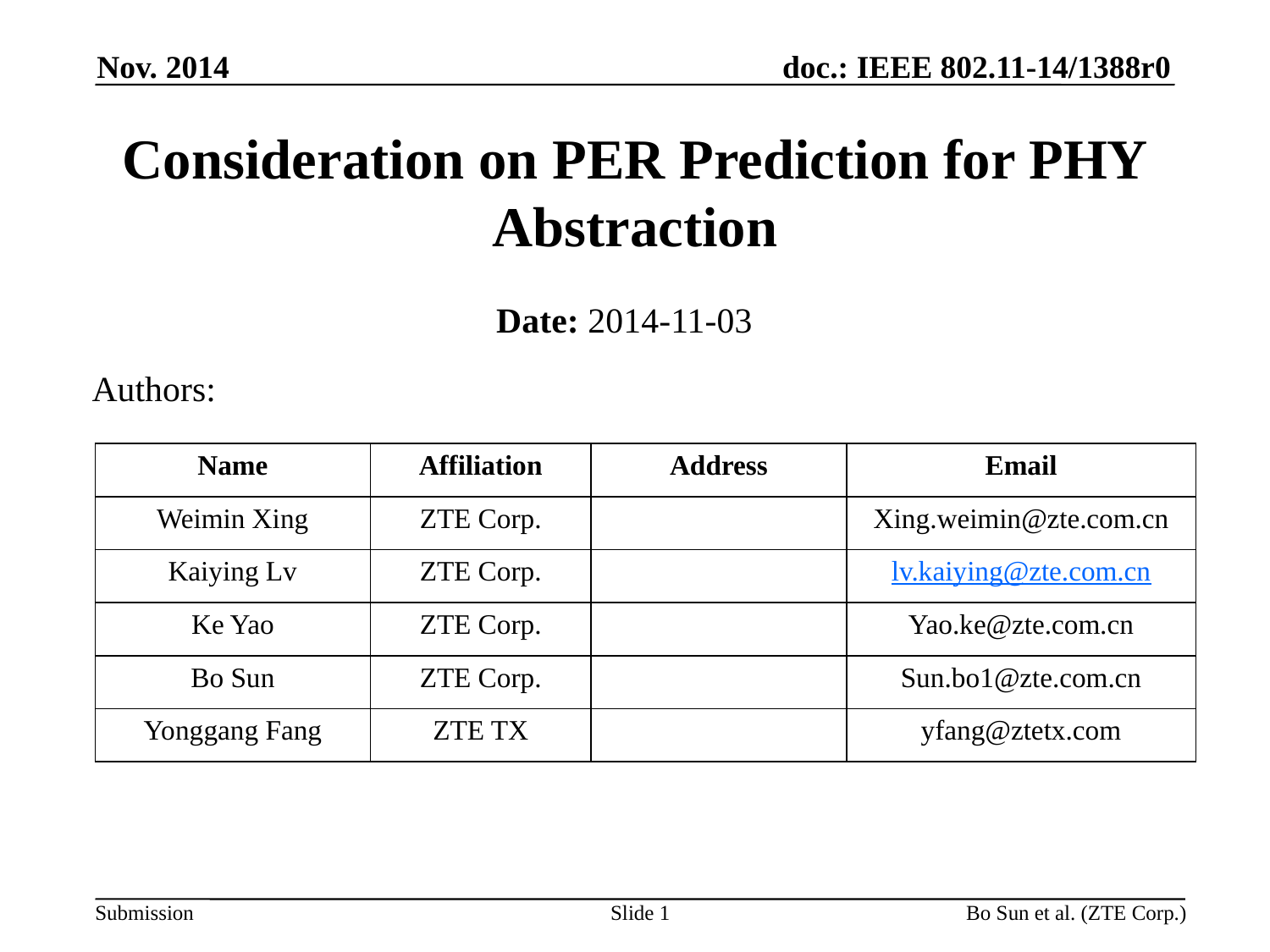

Nov. 2014
# Consideration on PER Prediction for PHY Abstraction
Date: 2014-11-03
Authors:
| Name | Affiliation | Address | Email |
| --- | --- | --- | --- |
| Weimin Xing | ZTE Corp. |  | Xing.weimin@zte.com.cn |
| Kaiying Lv | ZTE Corp. |  | lv.kaiying@zte.com.cn |
| Ke Yao | ZTE Corp. |  | Yao.ke@zte.com.cn |
| Bo Sun | ZTE Corp. |  | Sun.bo1@zte.com.cn |
| Yonggang Fang | ZTE TX |  | yfang@ztetx.com |
Slide 1
Bo Sun et al. (ZTE Corp.)